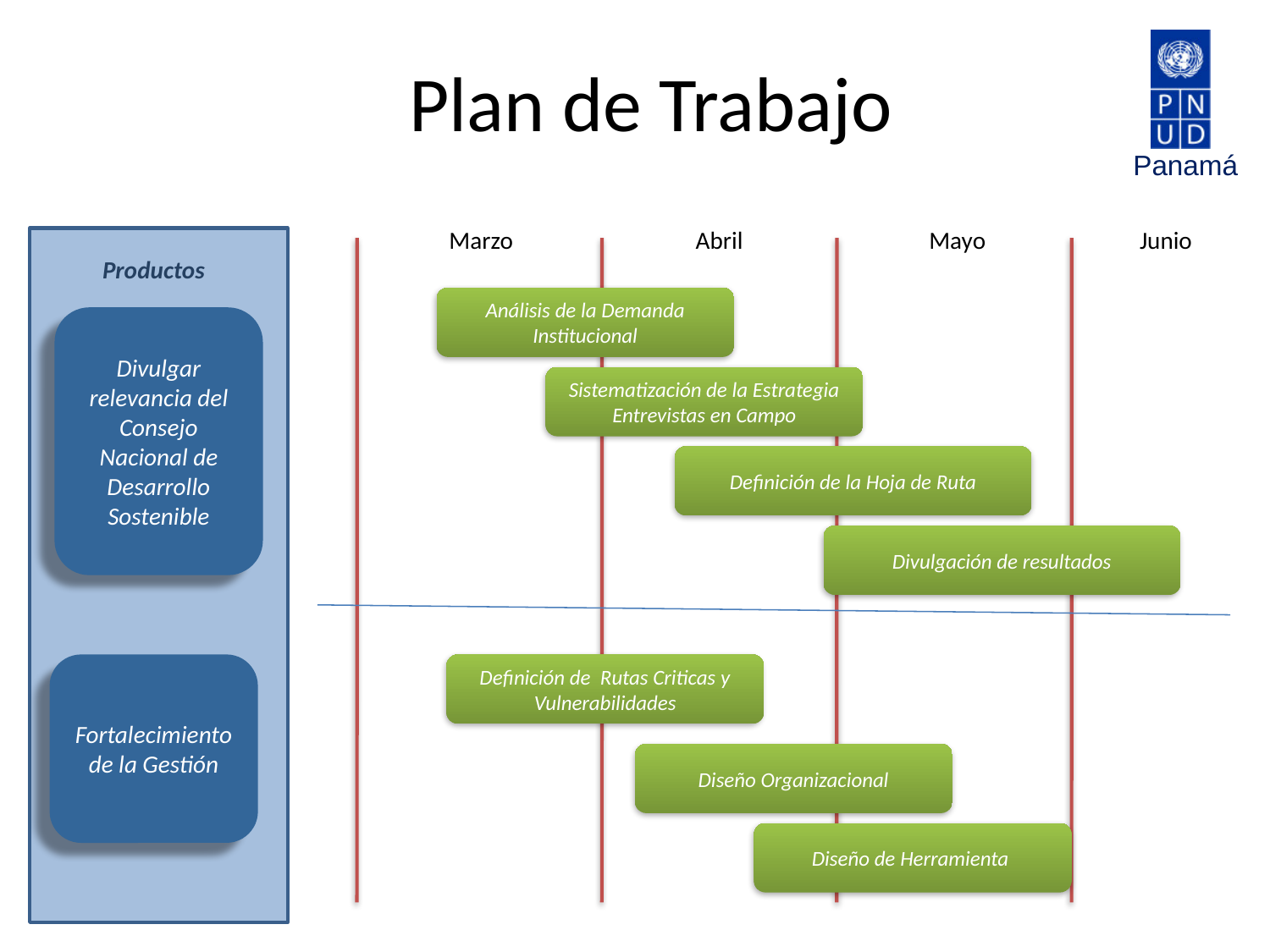

# Plan de Trabajo
Marzo
Abril
Mayo
Junio

Productos
Análisis de la Demanda Institucional
Divulgar relevancia del Consejo Nacional de Desarrollo Sostenible
Sistematización de la Estrategia
Entrevistas en Campo
Definición de la Hoja de Ruta
Divulgación de resultados
Fortalecimiento de la Gestión
Definición de  Rutas Criticas y Vulnerabilidades
Diseño Organizacional
Diseño de Herramienta